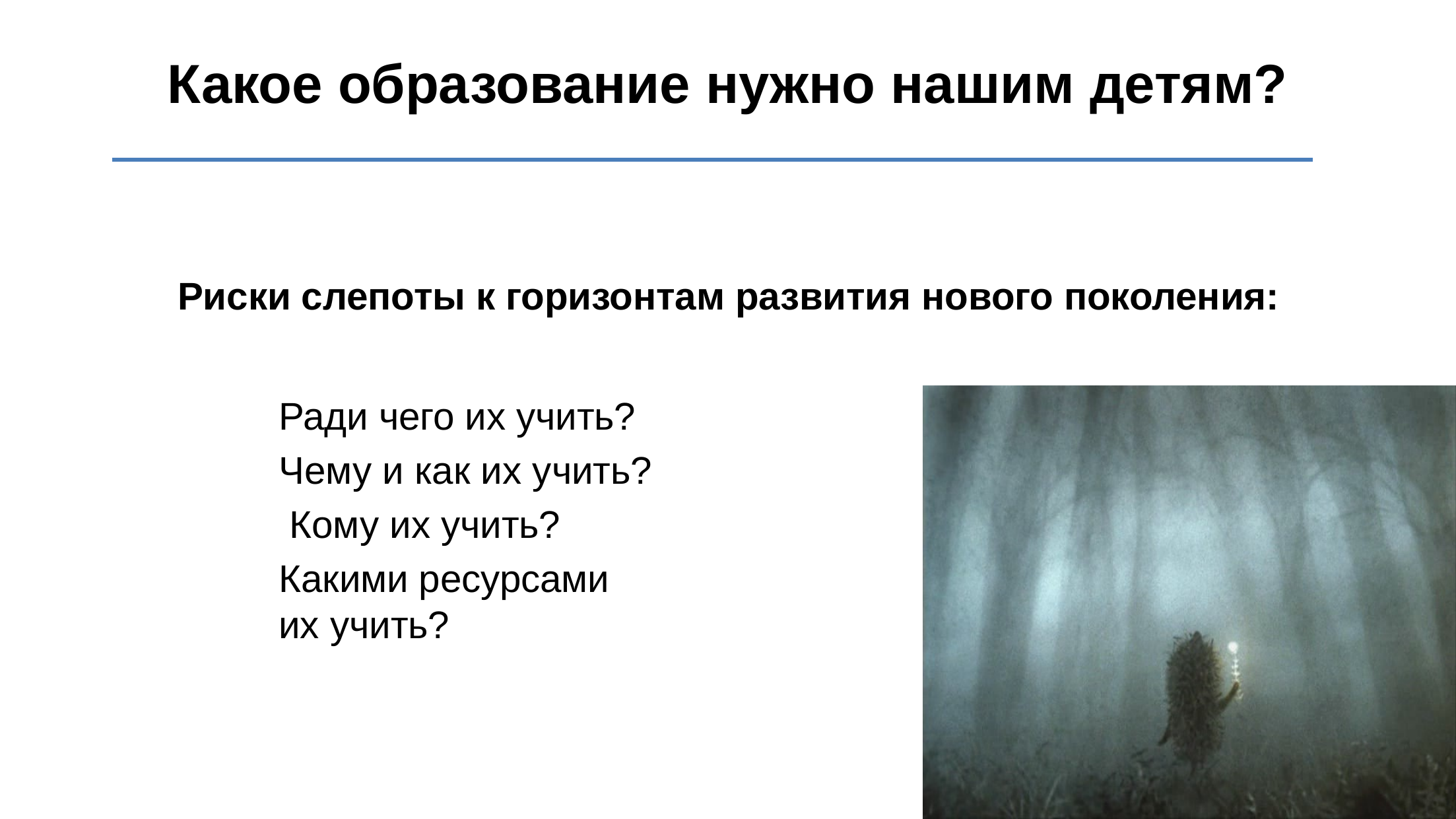

Какое образование нужно нашим детям?
Риски слепоты к горизонтам развития нового поколения:
Ради чего их учить?  Чему и как их учить?  Кому их учить?
Какими ресурсами их учить?